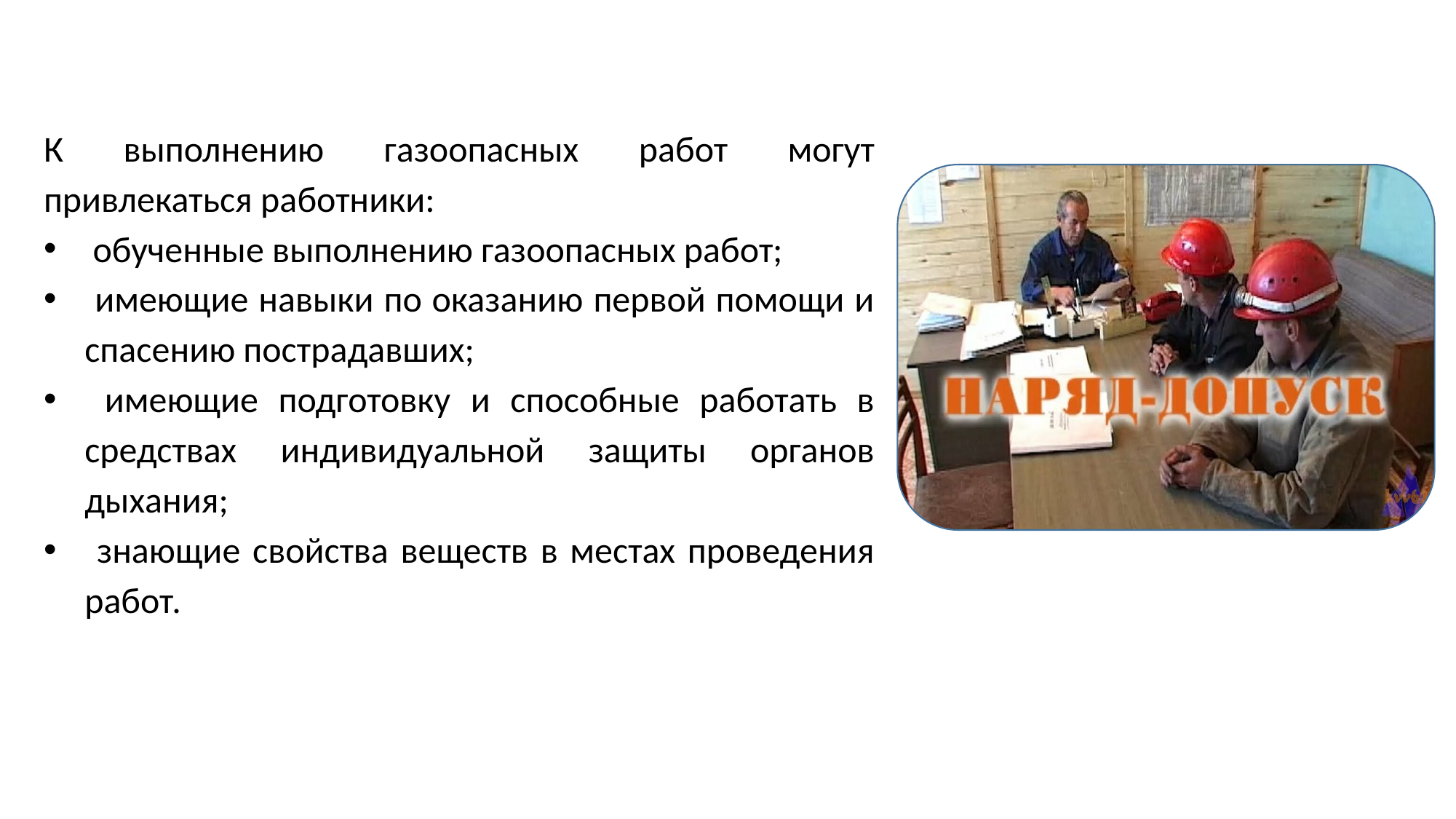

К выполнению газоопасных работ могут привлекаться работники:
 обученные выполнению газоопасных работ;
 имеющие навыки по оказанию первой помощи и спасению пострадавших;
 имеющие подготовку и способные работать в средствах индивидуальной защиты органов дыхания;
 знающие свойства веществ в местах проведения работ.